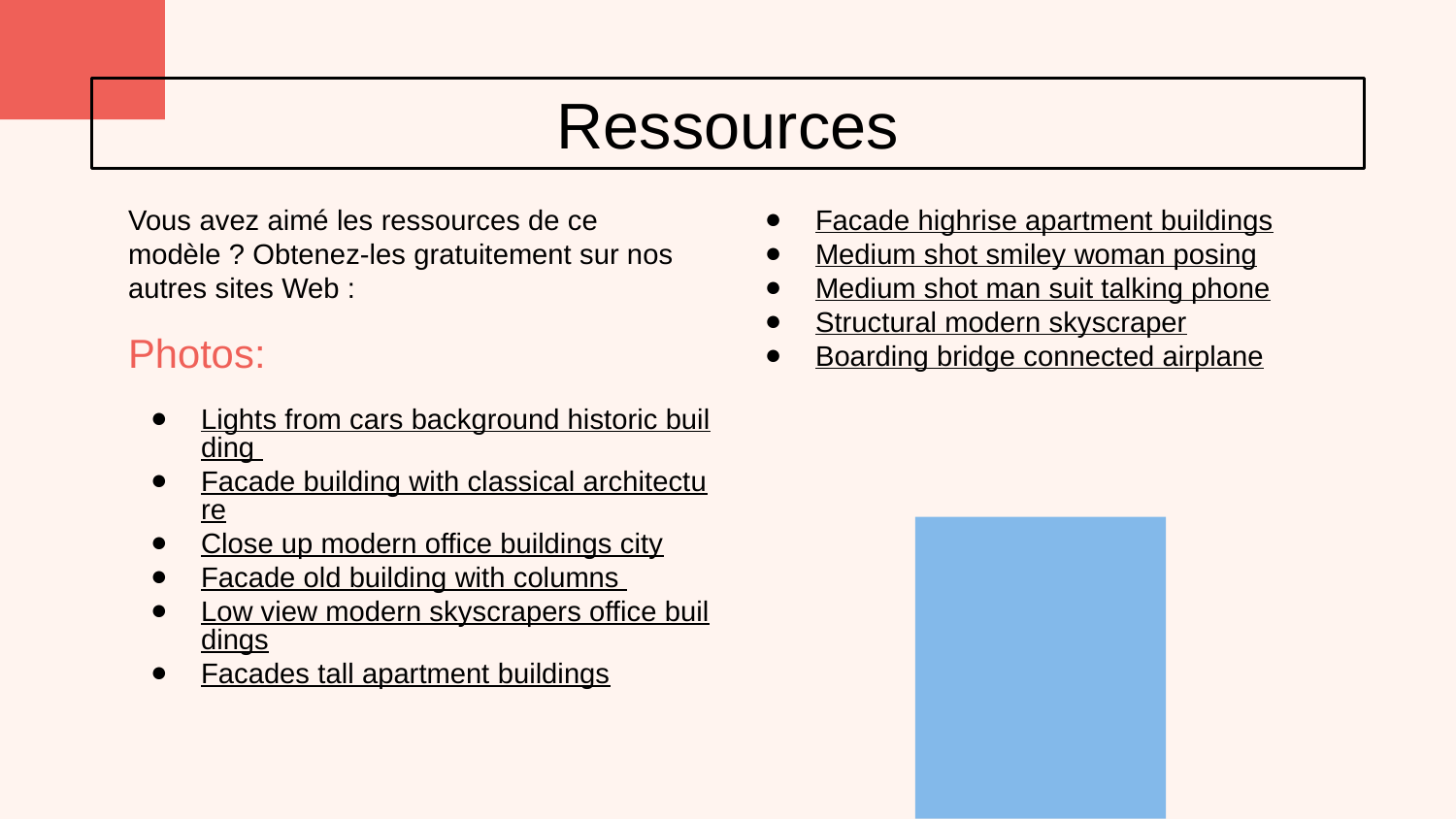

# Ressources
Vous avez aimé les ressources de ce modèle ? Obtenez-les gratuitement sur nos autres sites Web :
Photos:
Lights from cars background historic building
Facade building with classical architecture
Close up modern office buildings city
Facade old building with columns
Low view modern skyscrapers office buildings
Facades tall apartment buildings
Facade highrise apartment buildings
Medium shot smiley woman posing
Medium shot man suit talking phone
Structural modern skyscraper
Boarding bridge connected airplane